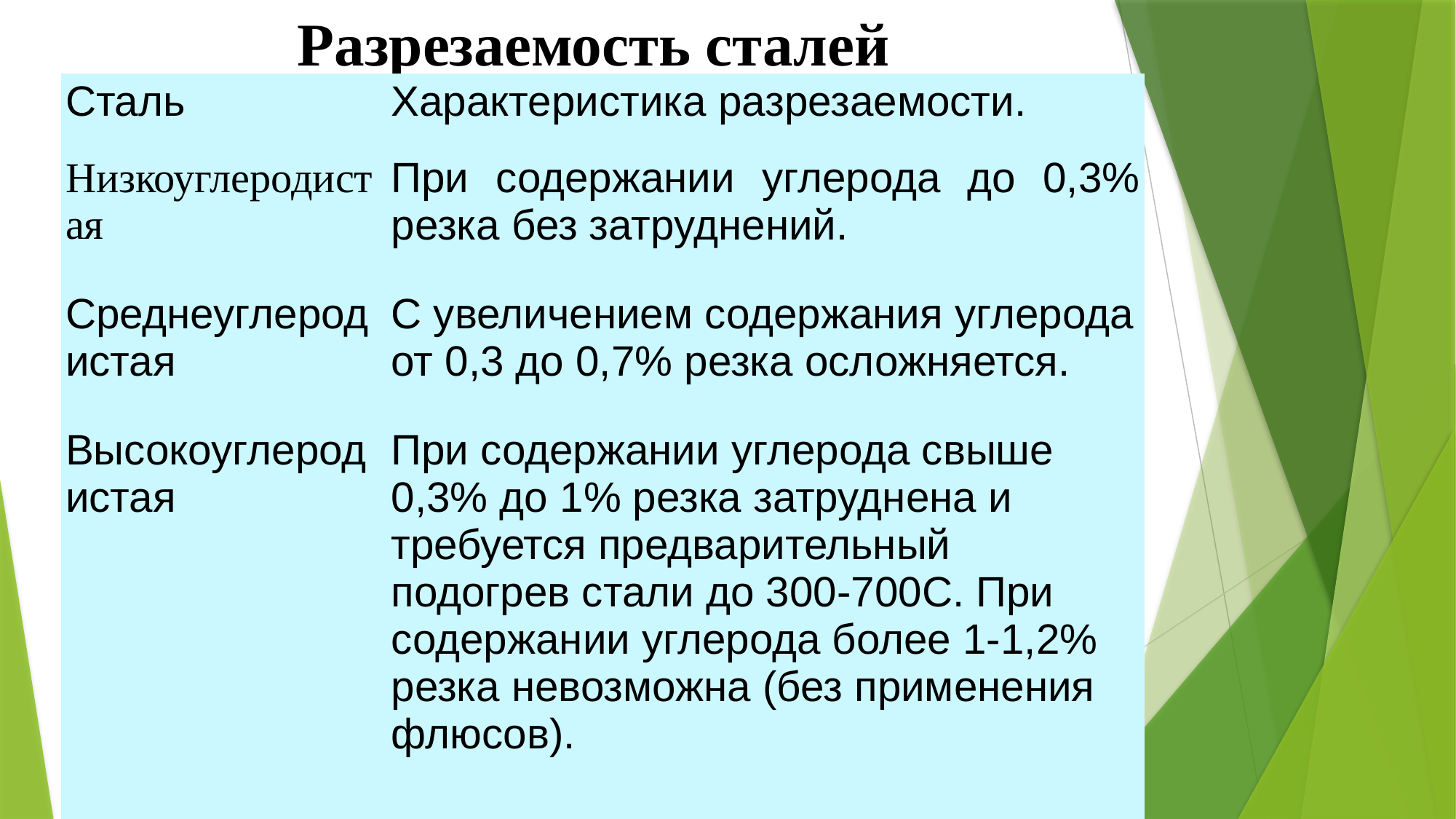

# Разрезаемость сталей
Р

  .

| Сталь | Характеристика разрезаемости. |
| --- | --- |
| Низкоуглеродистая | При содержании углерода до 0,3% резка без затруднений. |
| Среднеуглеродистая | С увеличением содержания углерода от 0,3 до 0,7% резка осложняется. |
| Высокоуглеродистая | При содержании углерода свыше 0,3% до 1% резка затруднена и требуется предварительный подогрев стали до 300-700С. При содержании углерода более 1-1,2% резка невозможна (без применения флюсов). |